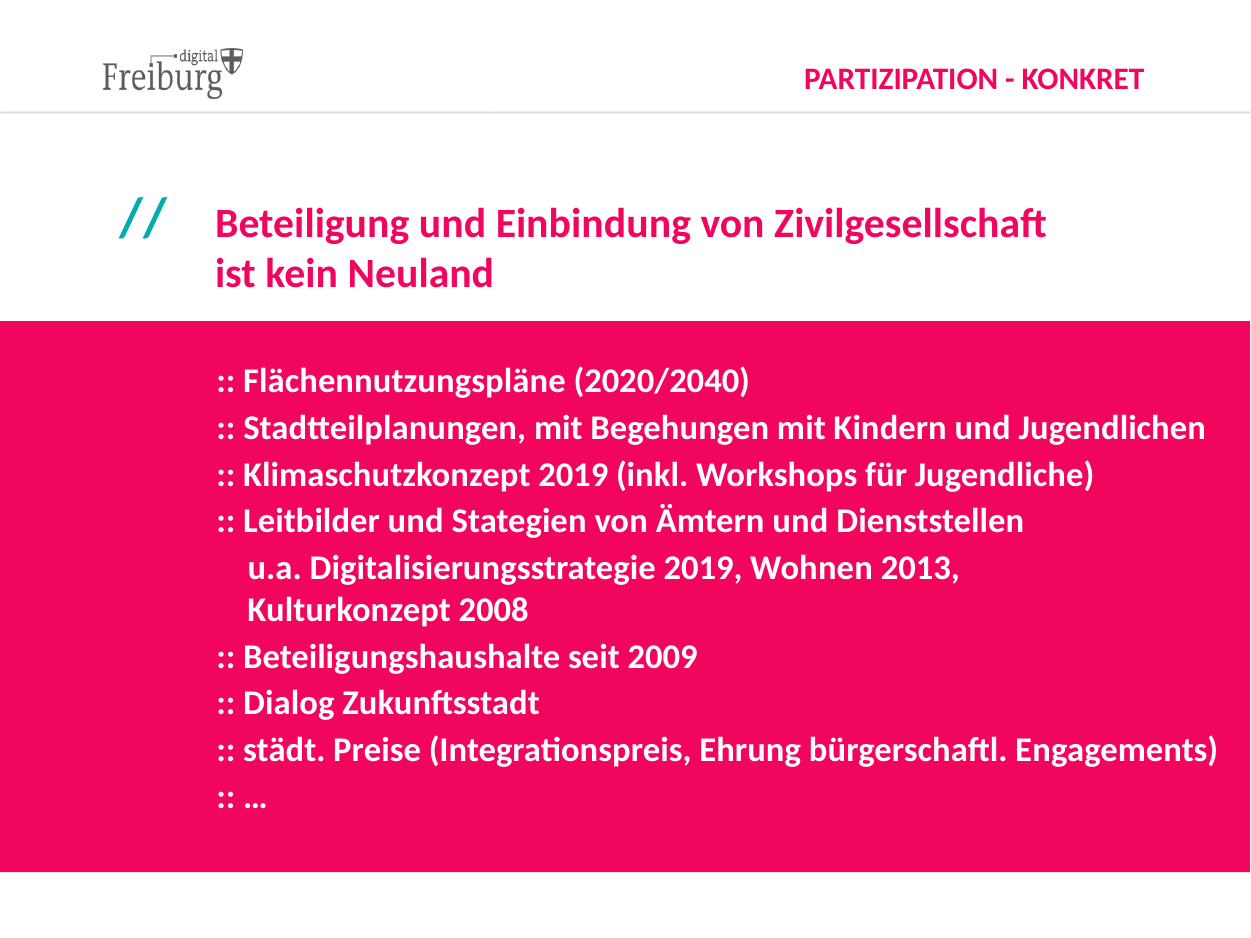

# Partizipation - konkret
//
Beteiligung und Einbindung von Zivilgesellschaft ist kein Neuland

:: Flächennutzungspläne (2020/2040)
:: Stadtteilplanungen, mit Begehungen mit Kindern und Jugendlichen
:: Klimaschutzkonzept 2019 (inkl. Workshops für Jugendliche)
:: Leitbilder und Stategien von Ämtern und Dienststellen
    u.a. Digitalisierungsstrategie 2019, Wohnen 2013,
    Kulturkonzept 2008
:: Beteiligungshaushalte seit 2009
:: Dialog Zukunftsstadt
:: städt. Preise (Integrationspreis, Ehrung bürgerschaftl. Engagements)
:: …